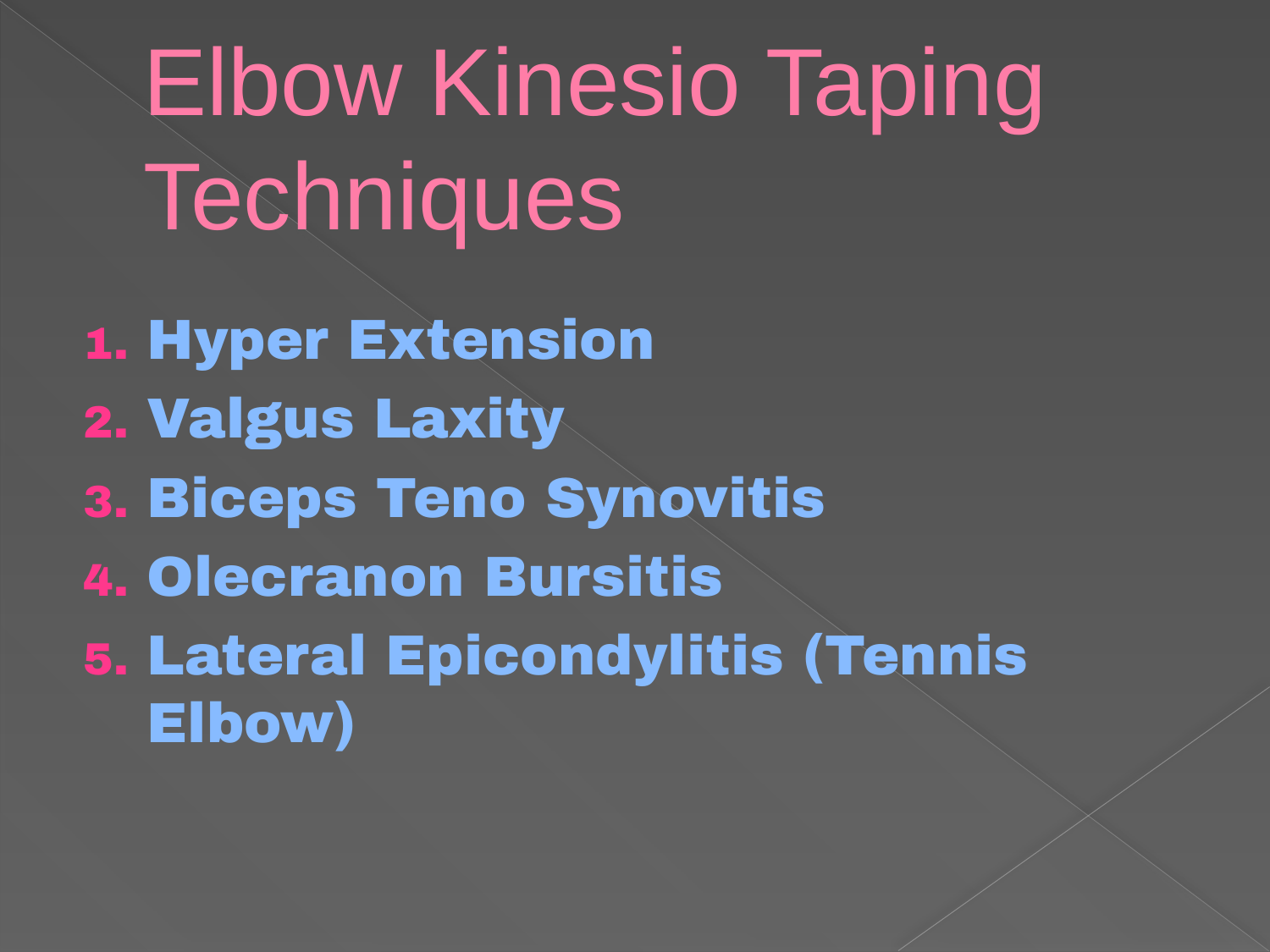

# Elbow Kinesio Taping Techniques
Hyper Extension
Valgus Laxity
Biceps Teno Synovitis
Olecranon Bursitis
Lateral Epicondylitis (Tennis Elbow)